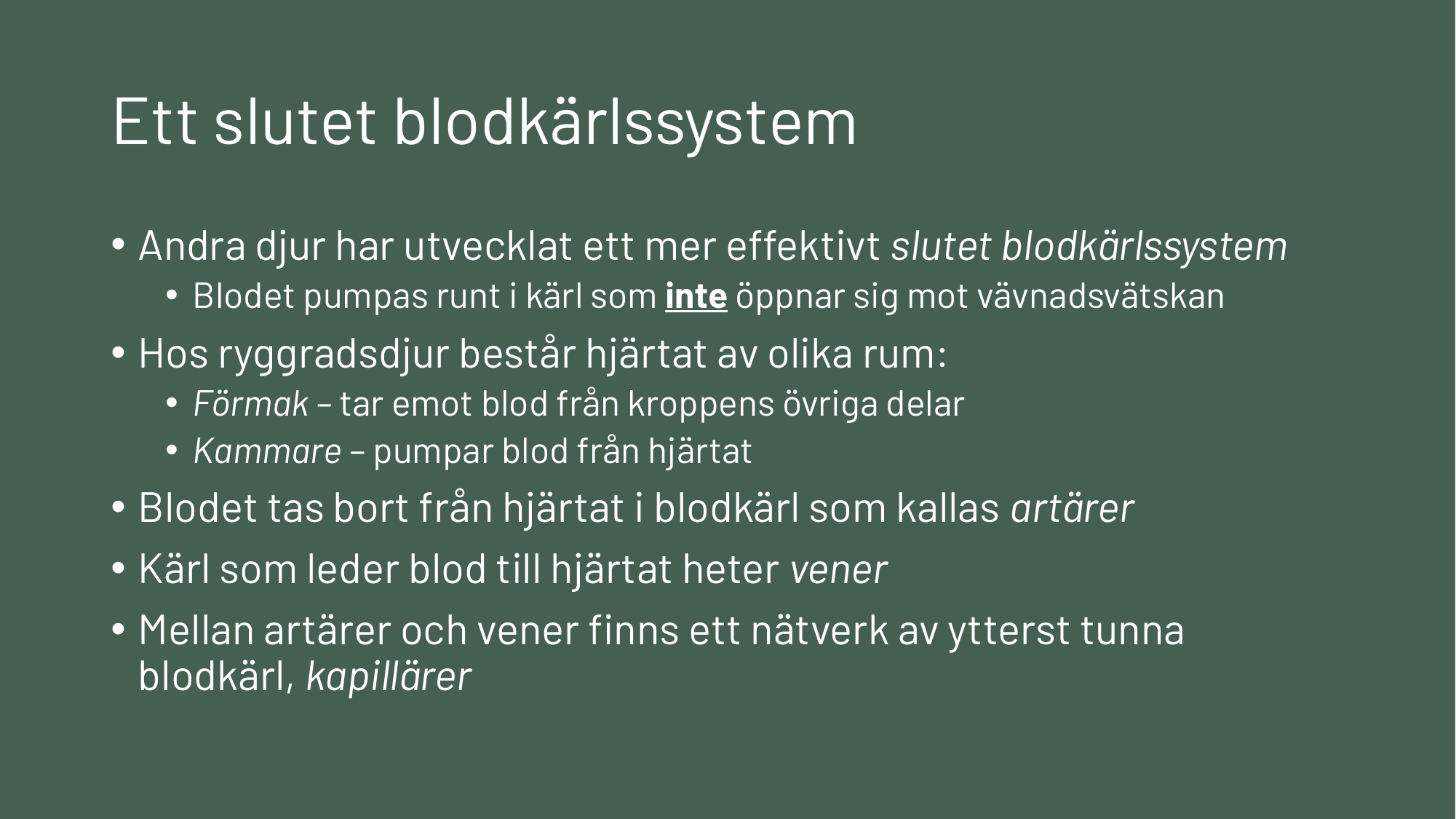

# Ett slutet blodkärlssystem
Andra djur har utvecklat ett mer effektivt slutet blodkärlssystem
Blodet pumpas runt i kärl som inte öppnar sig mot vävnadsvätskan
Hos ryggradsdjur består hjärtat av olika rum:
Förmak – tar emot blod från kroppens övriga delar
Kammare – pumpar blod från hjärtat
Blodet tas bort från hjärtat i blodkärl som kallas artärer
Kärl som leder blod till hjärtat heter vener
Mellan artärer och vener finns ett nätverk av ytterst tunna blodkärl, kapillärer